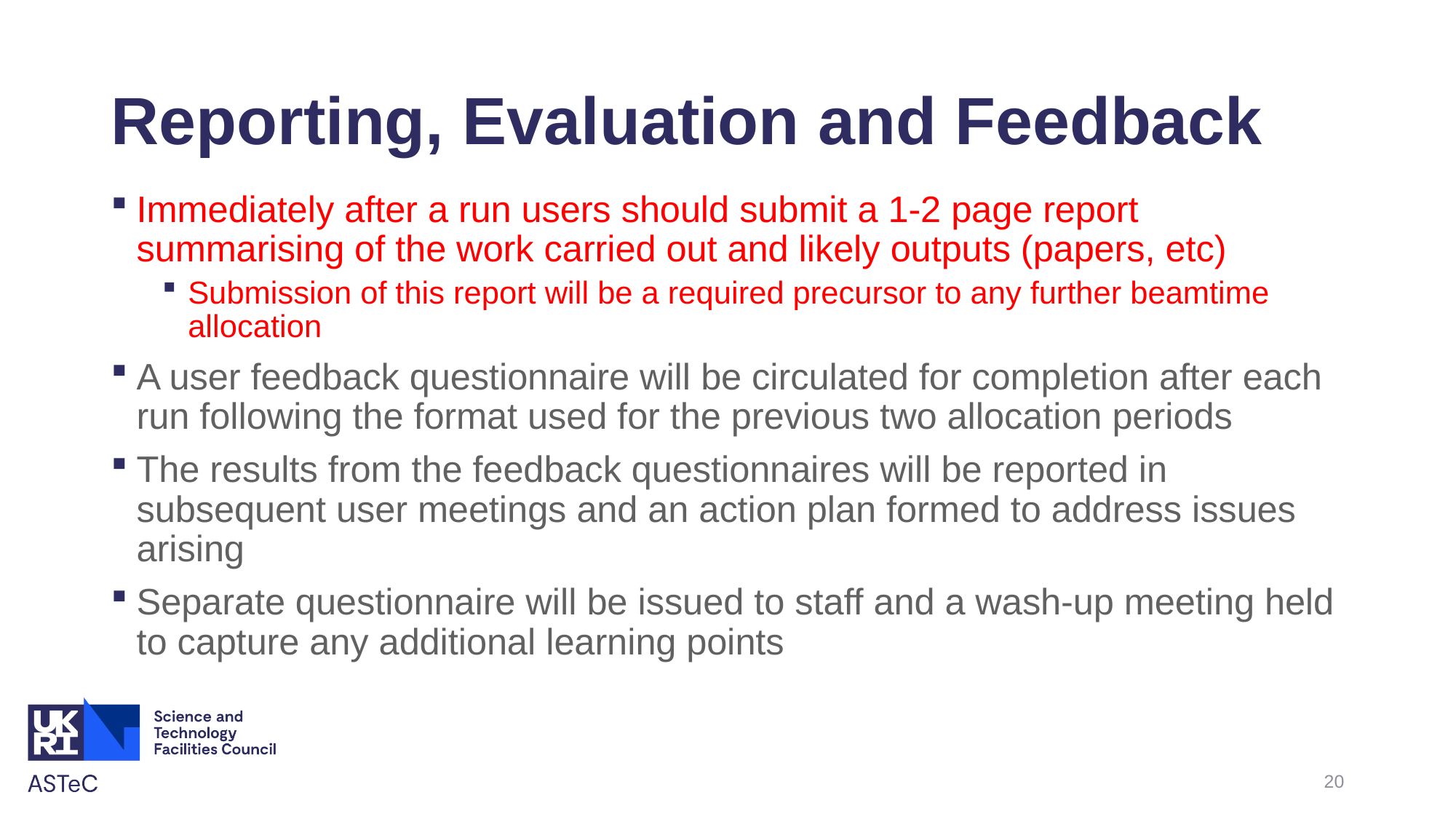

# Reporting, Evaluation and Feedback
Immediately after a run users should submit a 1-2 page report summarising of the work carried out and likely outputs (papers, etc)
Submission of this report will be a required precursor to any further beamtime allocation
A user feedback questionnaire will be circulated for completion after each run following the format used for the previous two allocation periods
The results from the feedback questionnaires will be reported in subsequent user meetings and an action plan formed to address issues arising
Separate questionnaire will be issued to staff and a wash-up meeting held to capture any additional learning points
20